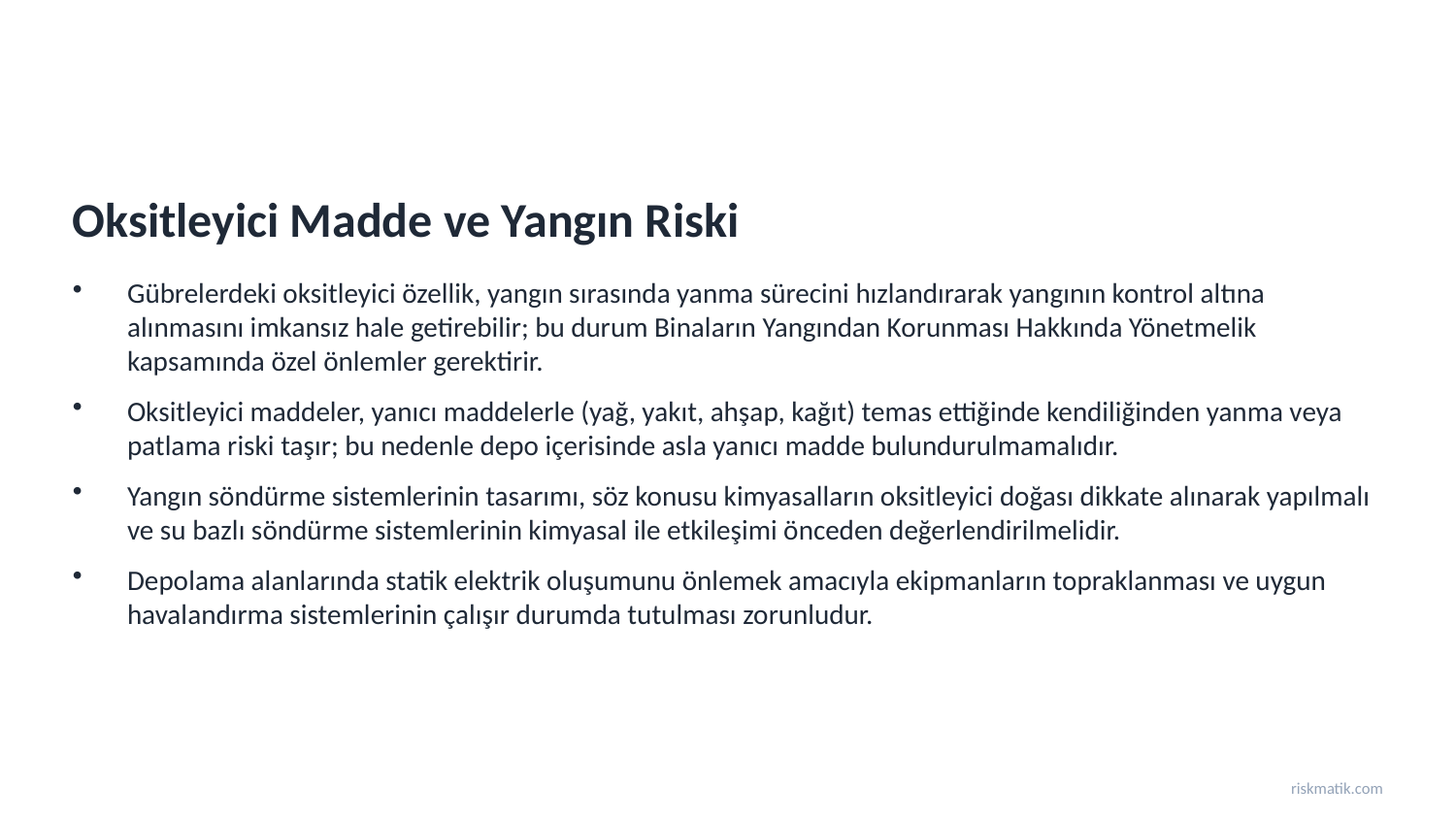

Oksitleyici Madde ve Yangın Riski
Gübrelerdeki oksitleyici özellik, yangın sırasında yanma sürecini hızlandırarak yangının kontrol altına alınmasını imkansız hale getirebilir; bu durum Binaların Yangından Korunması Hakkında Yönetmelik kapsamında özel önlemler gerektirir.
Oksitleyici maddeler, yanıcı maddelerle (yağ, yakıt, ahşap, kağıt) temas ettiğinde kendiliğinden yanma veya patlama riski taşır; bu nedenle depo içerisinde asla yanıcı madde bulundurulmamalıdır.
Yangın söndürme sistemlerinin tasarımı, söz konusu kimyasalların oksitleyici doğası dikkate alınarak yapılmalı ve su bazlı söndürme sistemlerinin kimyasal ile etkileşimi önceden değerlendirilmelidir.
Depolama alanlarında statik elektrik oluşumunu önlemek amacıyla ekipmanların topraklanması ve uygun havalandırma sistemlerinin çalışır durumda tutulması zorunludur.
riskmatik.com